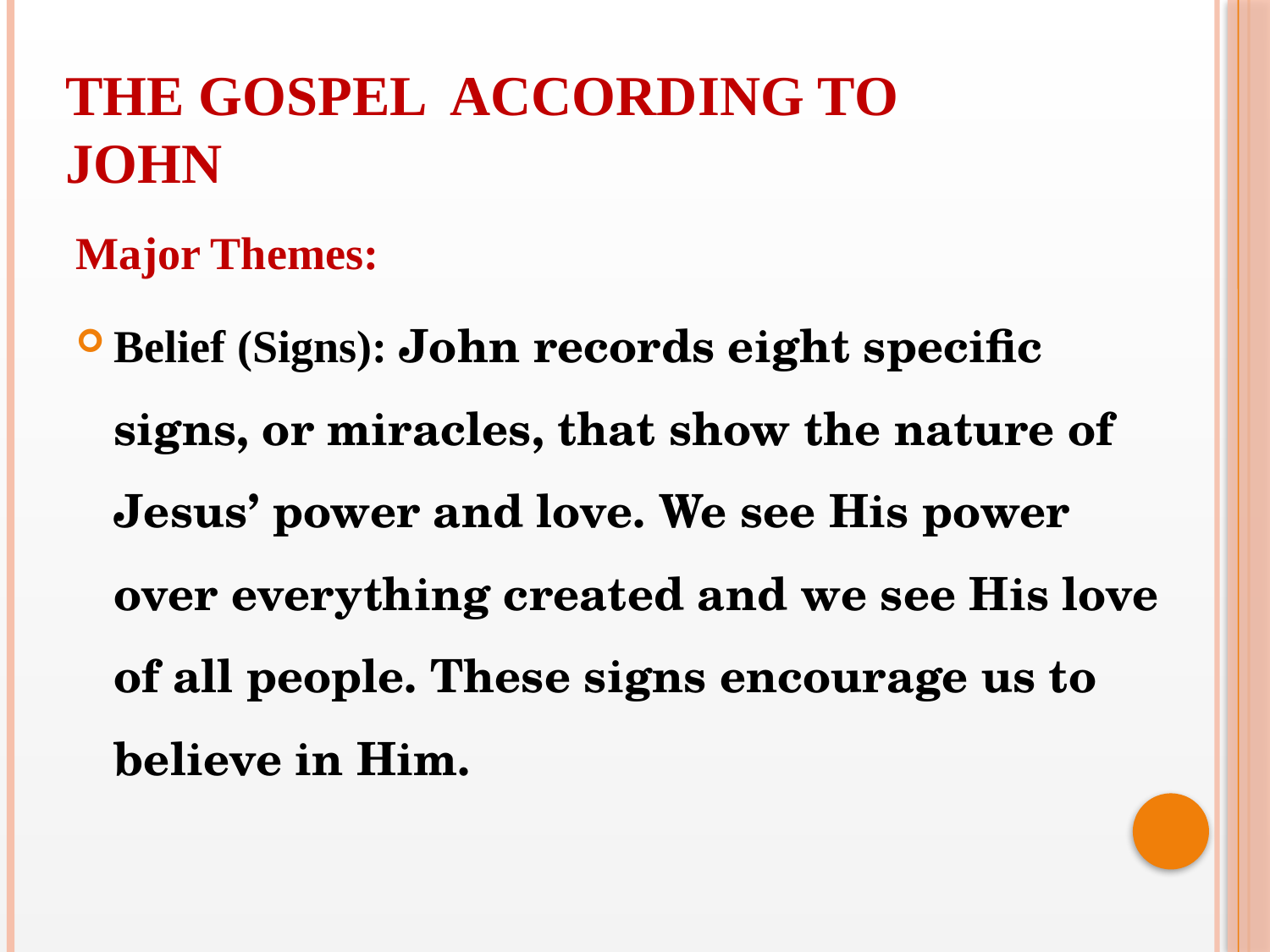

THE GOSPEL  ACCORDING TO
JOHN
Major Themes:
Belief (Signs): John records eight specific signs, or miracles, that show the nature of Jesus’ power and love. We see His power over everything created and we see His love of all people. These signs encourage us to believe in Him.